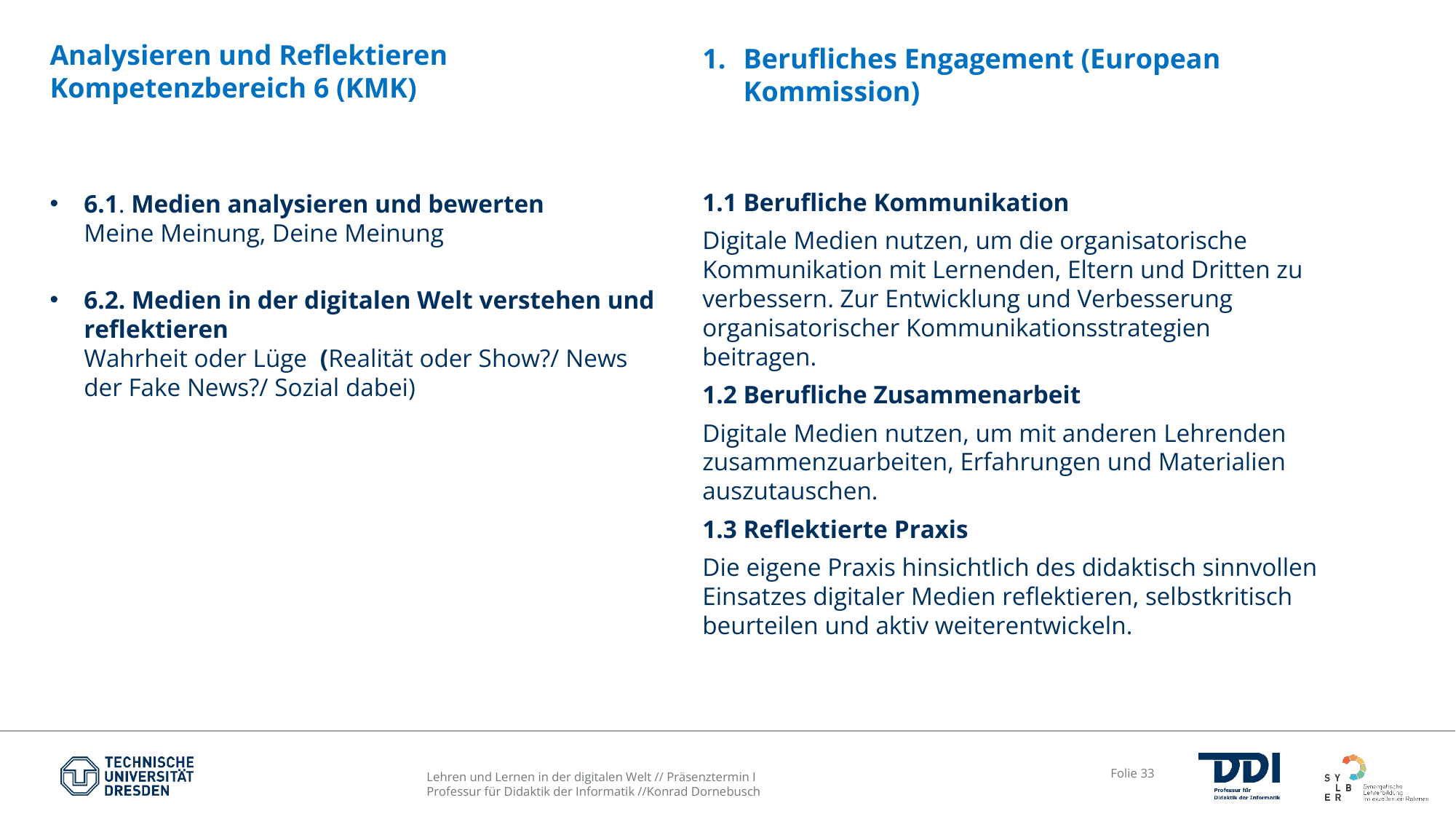

Analysieren und Reflektieren Kompetenzbereich 6 (KMK)

6.1. Medien analysieren und bewerten
Meine Meinung, Deine Meinung
6.2. Medien in der digitalen Welt verstehen und reflektieren
Wahrheit oder Lüge  (Realität oder Show?/ News der Fake News?/ Sozial dabei)

Berufliches Engagement (European Kommission)

1.1 Berufliche Kommunikation
Digitale Medien nutzen, um die organisatorische Kommunikation mit Lernenden, Eltern und Dritten zu verbessern. Zur Entwicklung und Verbesserung organisatorischer Kommunikationsstrategien beitragen.
1.2 Berufliche Zusammenarbeit
Digitale Medien nutzen, um mit anderen Lehrenden zusammenzuarbeiten, Erfahrungen und Materialien auszutauschen.
1.3 Reflektierte Praxis
Die eigene Praxis hinsichtlich des didaktisch sinnvollen Einsatzes digitaler Medien reflektieren, selbstkritisch beurteilen und aktiv weiterentwickeln.